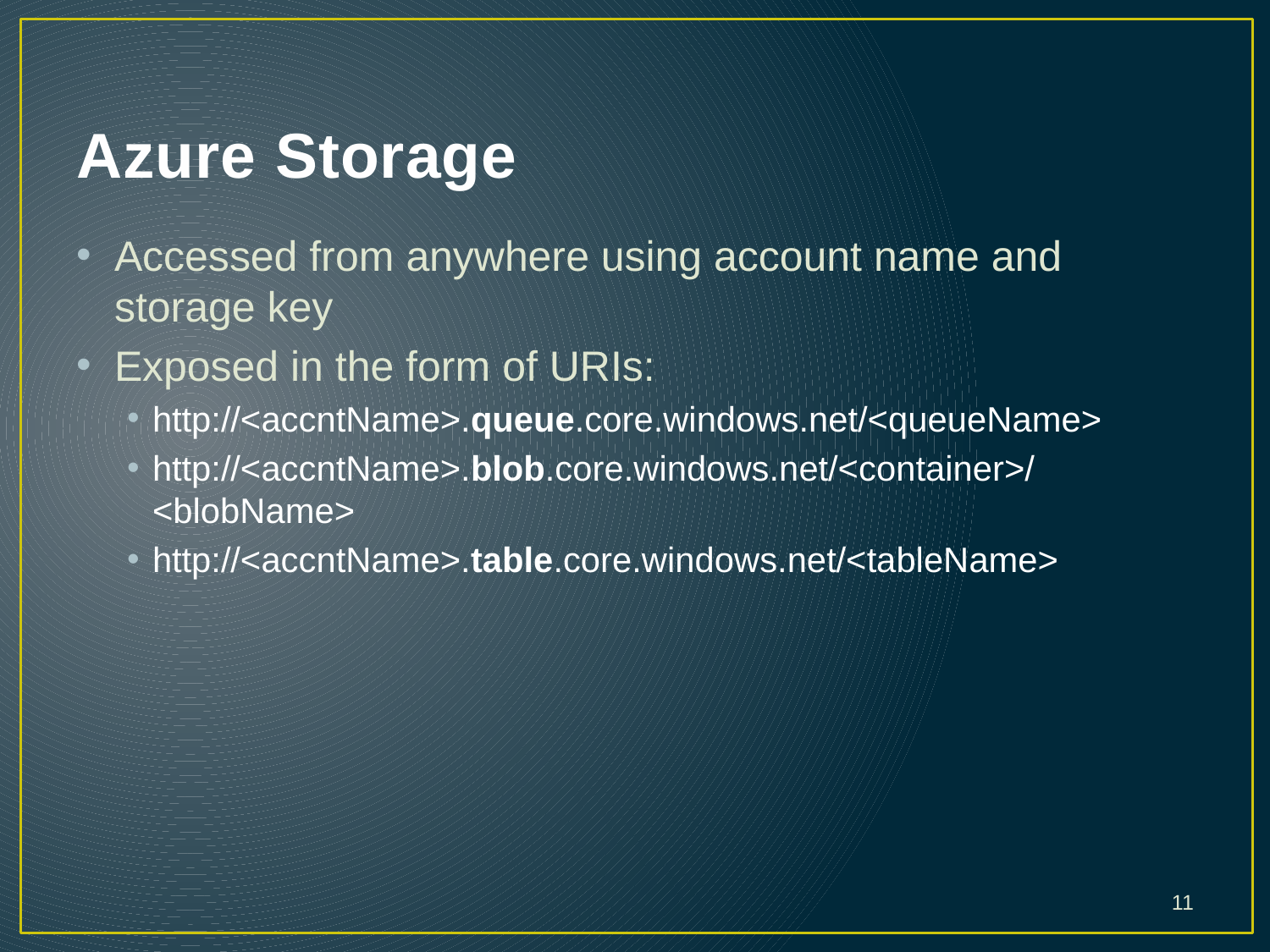

# Azure Storage
Accessed from anywhere using account name and storage key
Exposed in the form of URIs:
http://<accntName>.queue.core.windows.net/<queueName>
http://<accntName>.blob.core.windows.net/<container>/<blobName>
http://<accntName>.table.core.windows.net/<tableName>

11